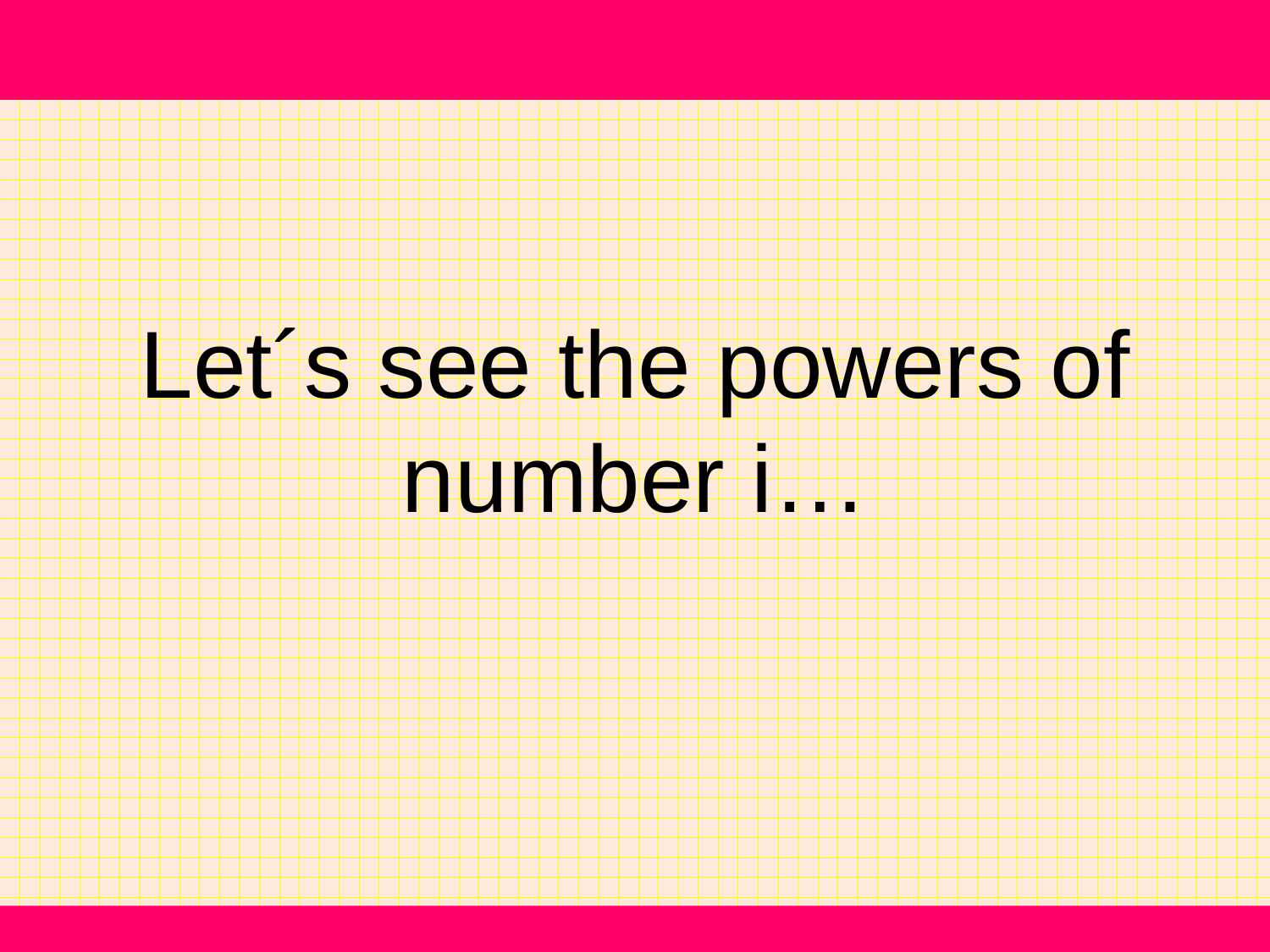

Let´s see the powers of number i…